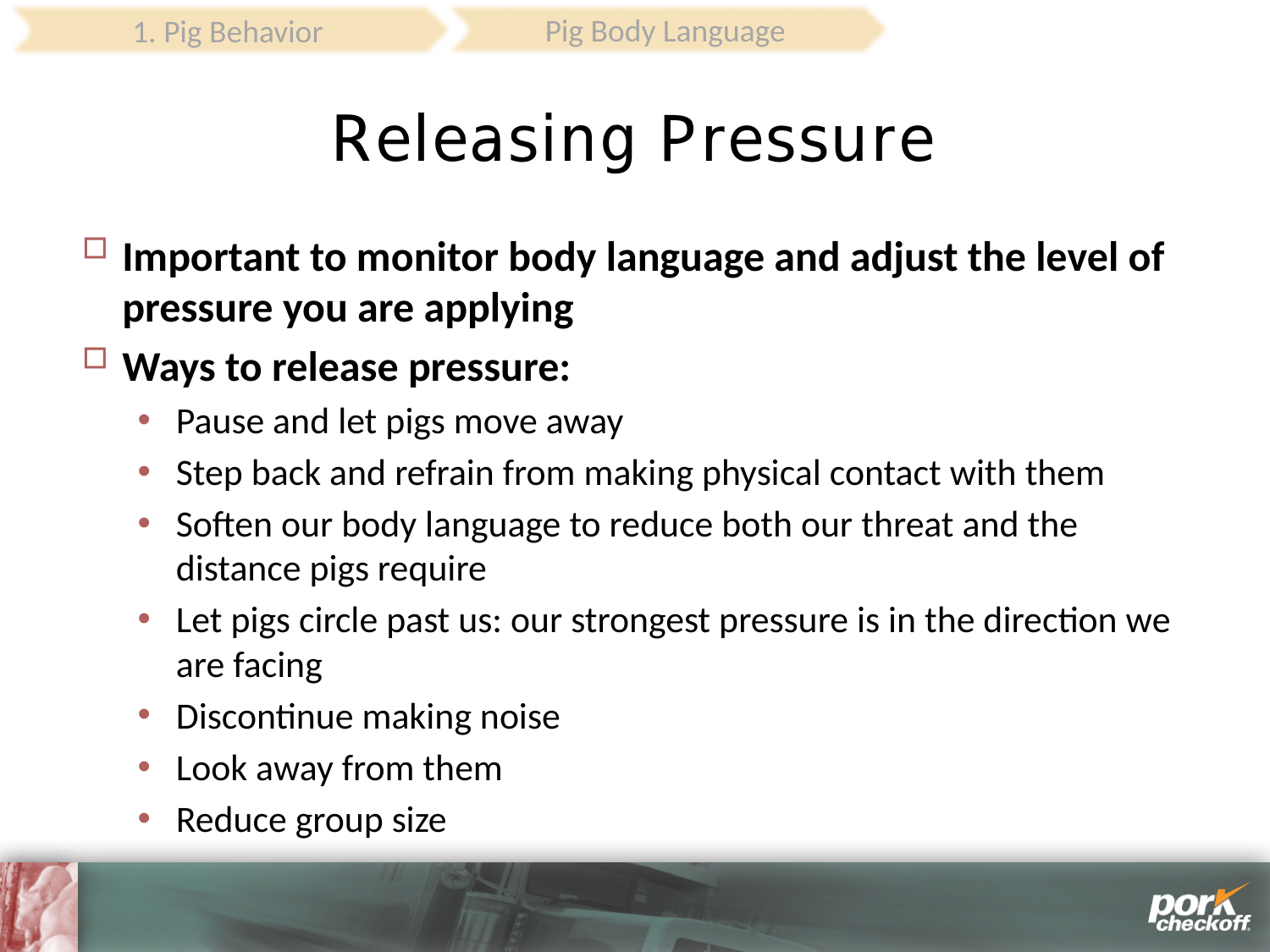

Pig Body Language
1. Pig Behavior
# Releasing Pressure
Important to monitor body language and adjust the level of pressure you are applying
Ways to release pressure:
Pause and let pigs move away
Step back and refrain from making physical contact with them
Soften our body language to reduce both our threat and the distance pigs require
Let pigs circle past us: our strongest pressure is in the direction we are facing
Discontinue making noise
Look away from them
Reduce group size